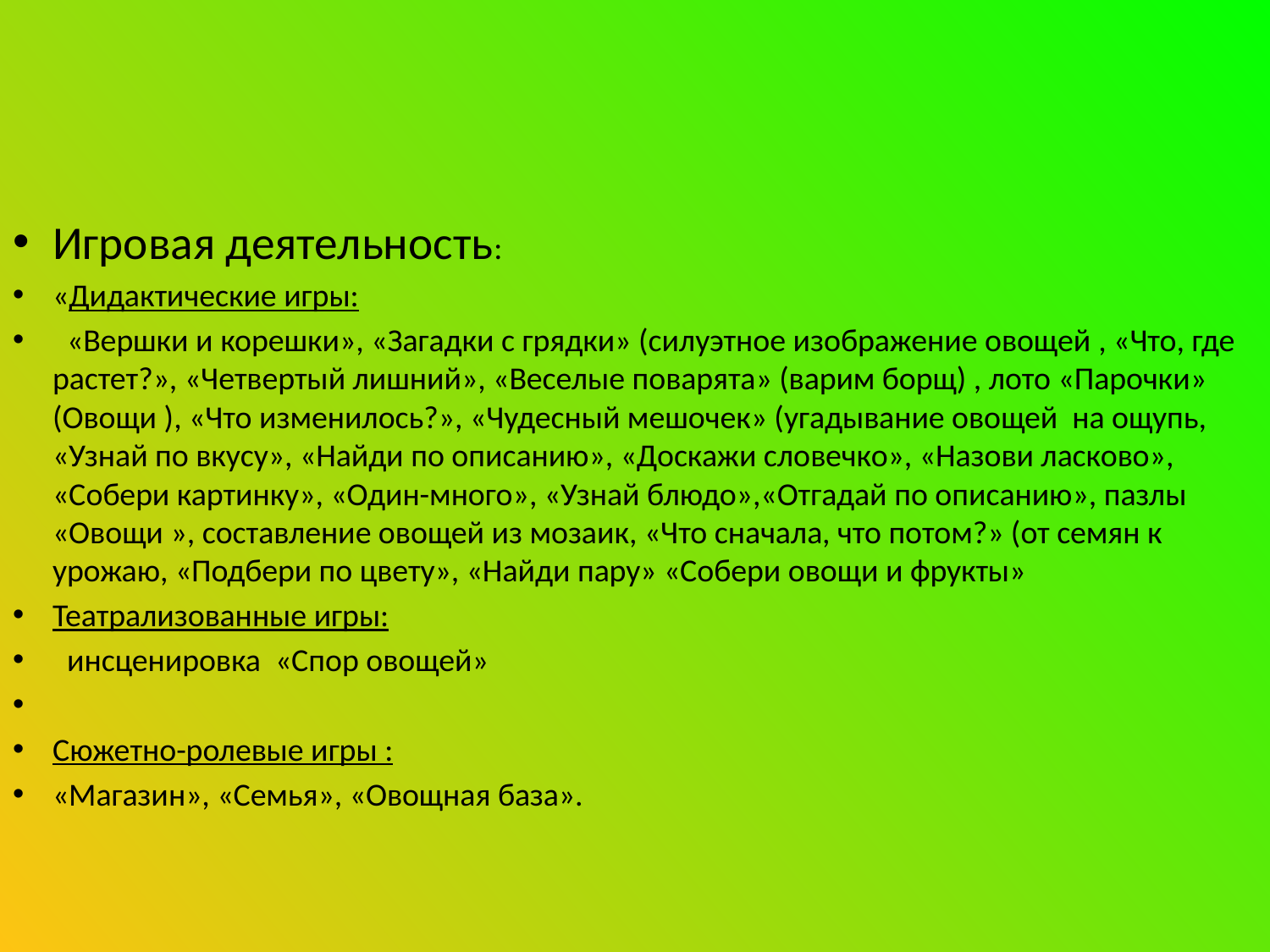

Игровая деятельность:
«Дидактические игры:
  «Вершки и корешки», «Загадки с грядки» (силуэтное изображение овощей , «Что, где растет?», «Четвертый лишний», «Веселые поварята» (варим борщ) , лото «Парочки» (Овощи ), «Что изменилось?», «Чудесный мешочек» (угадывание овощей  на ощупь, «Узнай по вкусу», «Найди по описанию», «Доскажи словечко», «Назови ласково», «Собери картинку», «Один-много», «Узнай блюдо»,«Отгадай по описанию», пазлы «Овощи », составление овощей из мозаик, «Что сначала, что потом?» (от семян к урожаю, «Подбери по цвету», «Найди пару» «Собери овощи и фрукты»
Театрализованные игры:
  инсценировка  «Спор овощей»

Сюжетно-ролевые игры :
«Магазин», «Семья», «Овощная база».